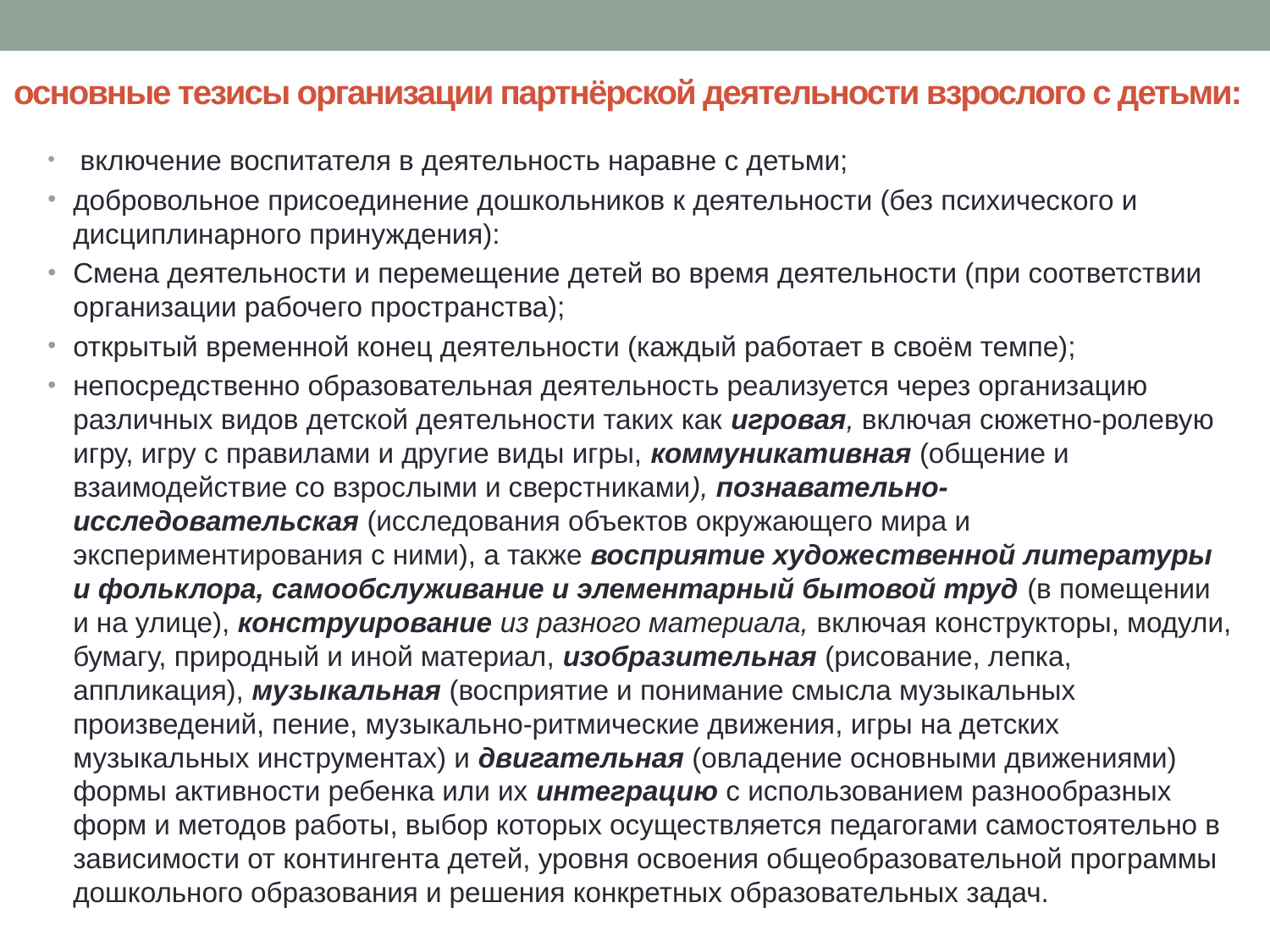

# основные тезисы организации партнёрской деятельности взрослого с детьми:
 включение воспитателя в деятельность наравне с детьми;
добровольное присоединение дошкольников к деятельности (без психического и дисциплинарного принуждения):
Смена деятельности и перемещение детей во время деятельности (при соответствии организации рабочего пространства);
открытый временной конец деятельности (каждый работает в своём темпе);
непосредственно образовательная деятельность реализуется через организацию различных видов детской деятельности таких как игровая, включая сюжетно-ролевую игру, игру с правилами и другие виды игры, коммуникативная (общение и взаимодействие со взрослыми и сверстниками), познавательно-исследовательская (исследования объектов окружающего мира и экспериментирования с ними), а также восприятие художественной литературы и фольклора, самообслуживание и элементарный бытовой труд (в помещении и на улице), конструирование из разного материала, включая конструкторы, модули, бумагу, природный и иной материал, изобразительная (рисование, лепка, аппликация), музыкальная (восприятие и понимание смысла музыкальных произведений, пение, музыкально-ритмические движения, игры на детских музыкальных инструментах) и двигательная (овладение основными движениями) формы активности ребенка или их интеграцию с использованием разнообразных форм и методов работы, выбор которых осуществляется педагогами самостоятельно в зависимости от контингента детей, уровня освоения общеобразовательной программы дошкольного образования и решения конкретных образовательных задач.